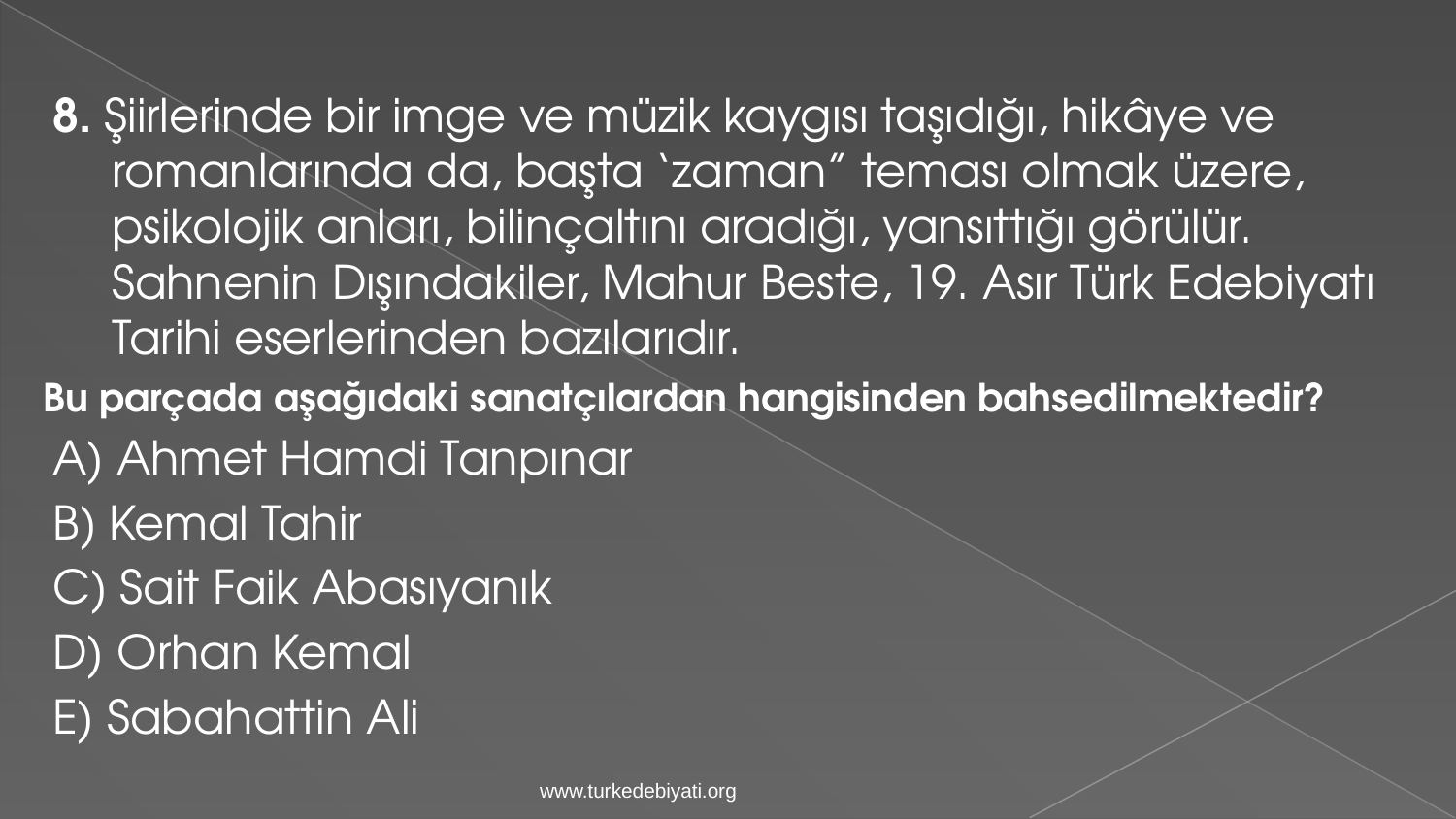

8. Şiirlerinde bir imge ve müzik kaygısı taşıdığı, hikâye ve romanlarında da, başta ‘zaman” teması olmak üzere, psikolojik anları, bilinçaltını aradığı, yansıttığı görülür. Sahnenin Dışındakiler, Mahur Beste, 19. Asır Türk Edebiyatı Tarihi eserlerinden bazılarıdır.
Bu parçada aşağıdaki sanatçılardan hangisinden bahsedilmektedir?
A) Ahmet Hamdi Tanpınar
B) Kemal Tahir
C) Sait Faik Abasıyanık
D) Orhan Kemal
E) Sabahattin Ali

www.turkedebiyati.org